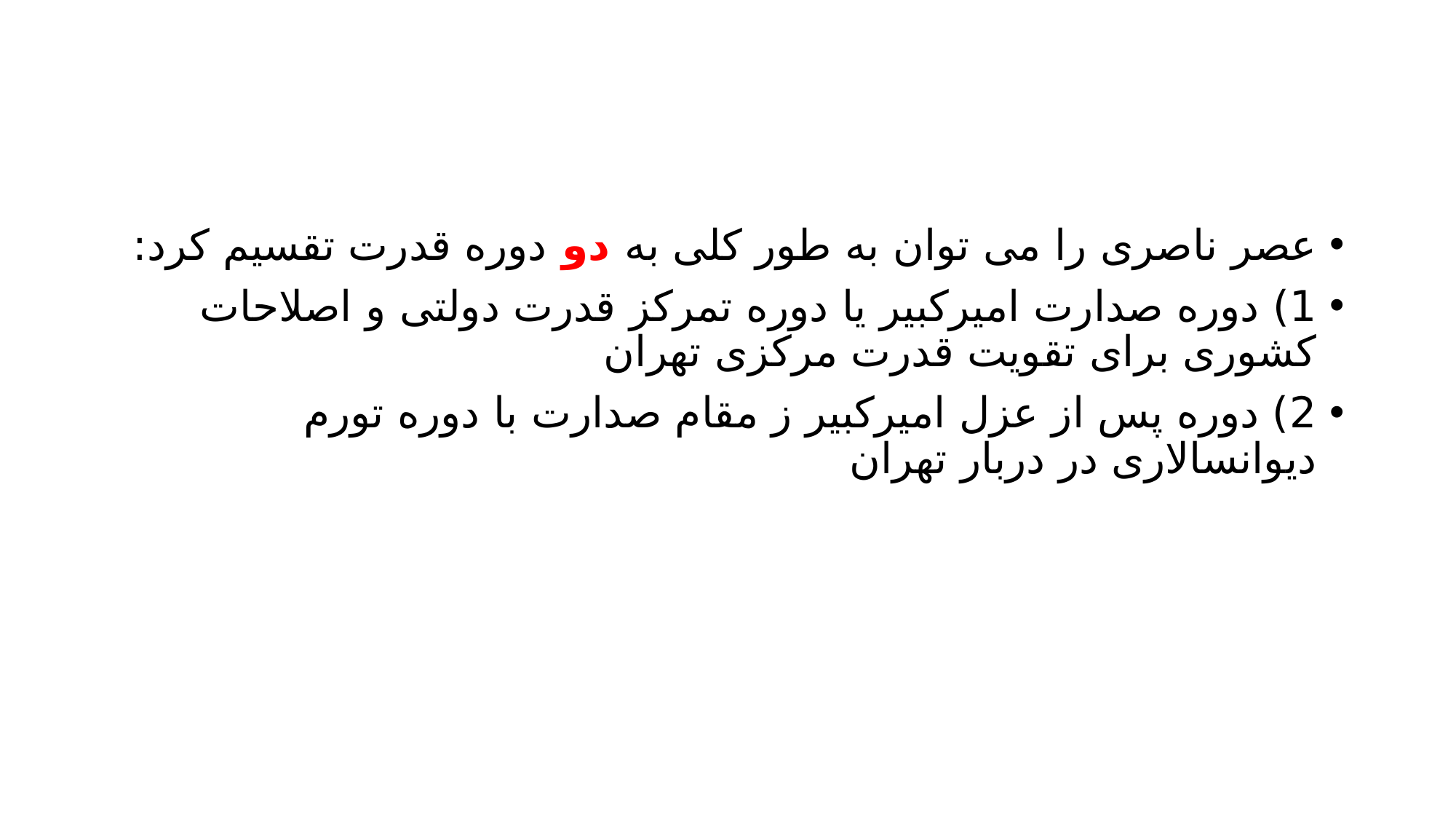

#
عصر ناصری را می توان به طور کلی به دو دوره قدرت تقسیم کرد:
1) دوره صدارت امیرکبیر یا دوره تمرکز قدرت دولتی و اصلاحات کشوری برای تقویت قدرت مرکزی تهران
2) دوره پس از عزل امیرکبیر ز مقام صدارت با دوره تورم دیوانسالاری در دربار تهران